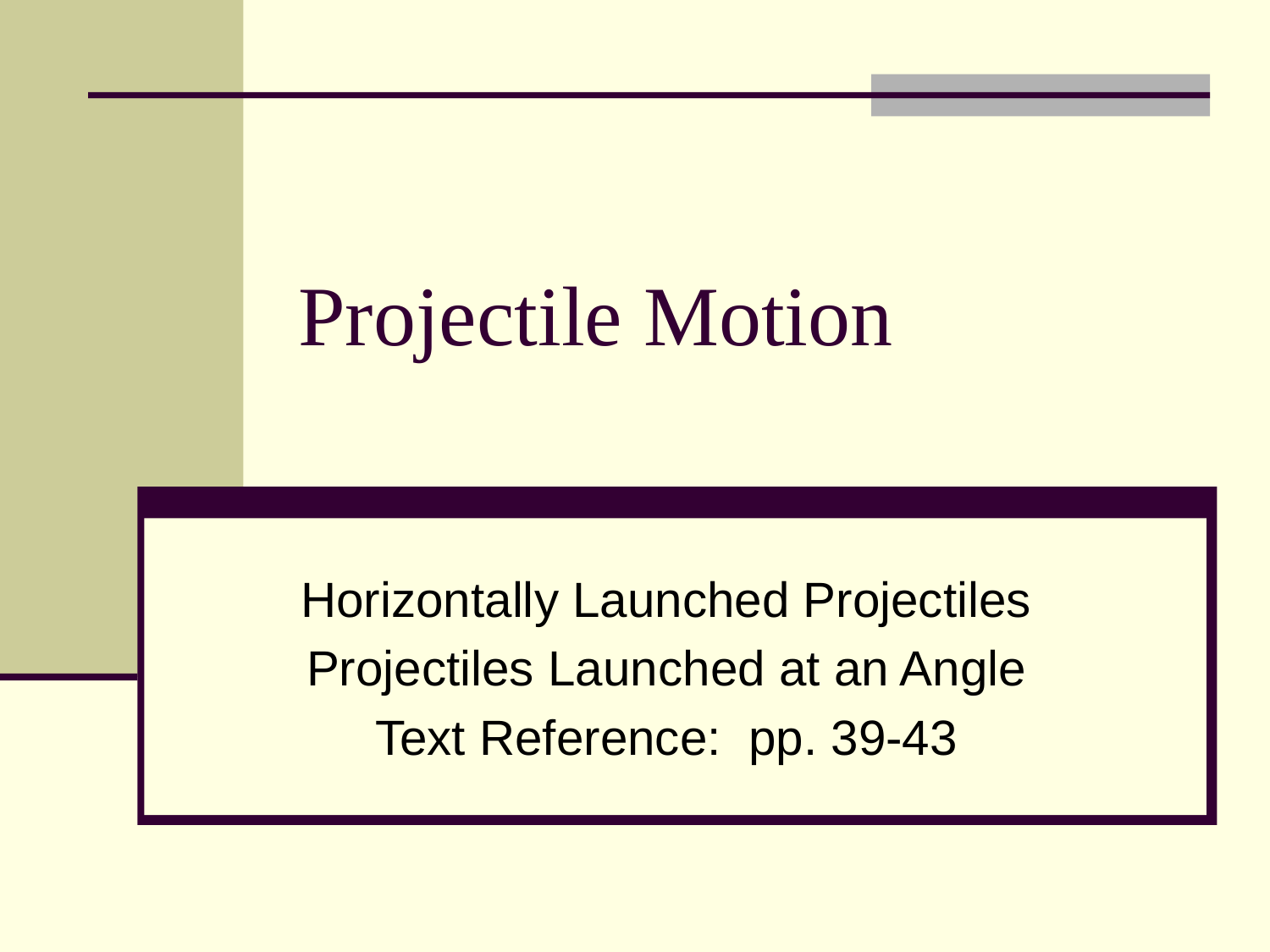

# Projectile Motion
Horizontally Launched Projectiles
Projectiles Launched at an Angle
Text Reference:  pp. 39-43